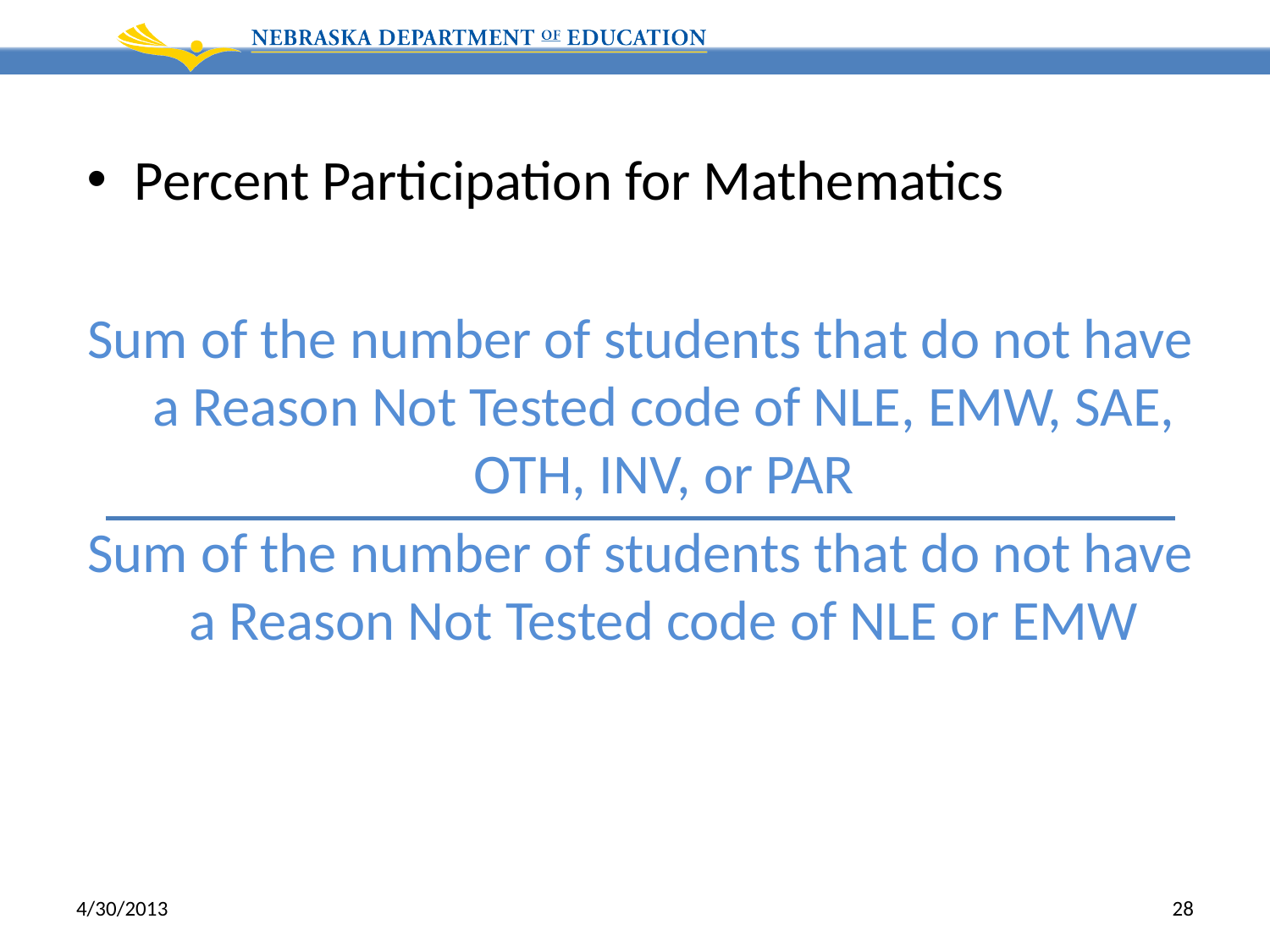

Percent Participation for Mathematics

Sum of the number of students that do not have a Reason Not Tested code of NLE, EMW, SAE, OTH, INV, or PAR
Sum of the number of students that do not have a Reason Not Tested code of NLE or EMW

4/30/2013
28